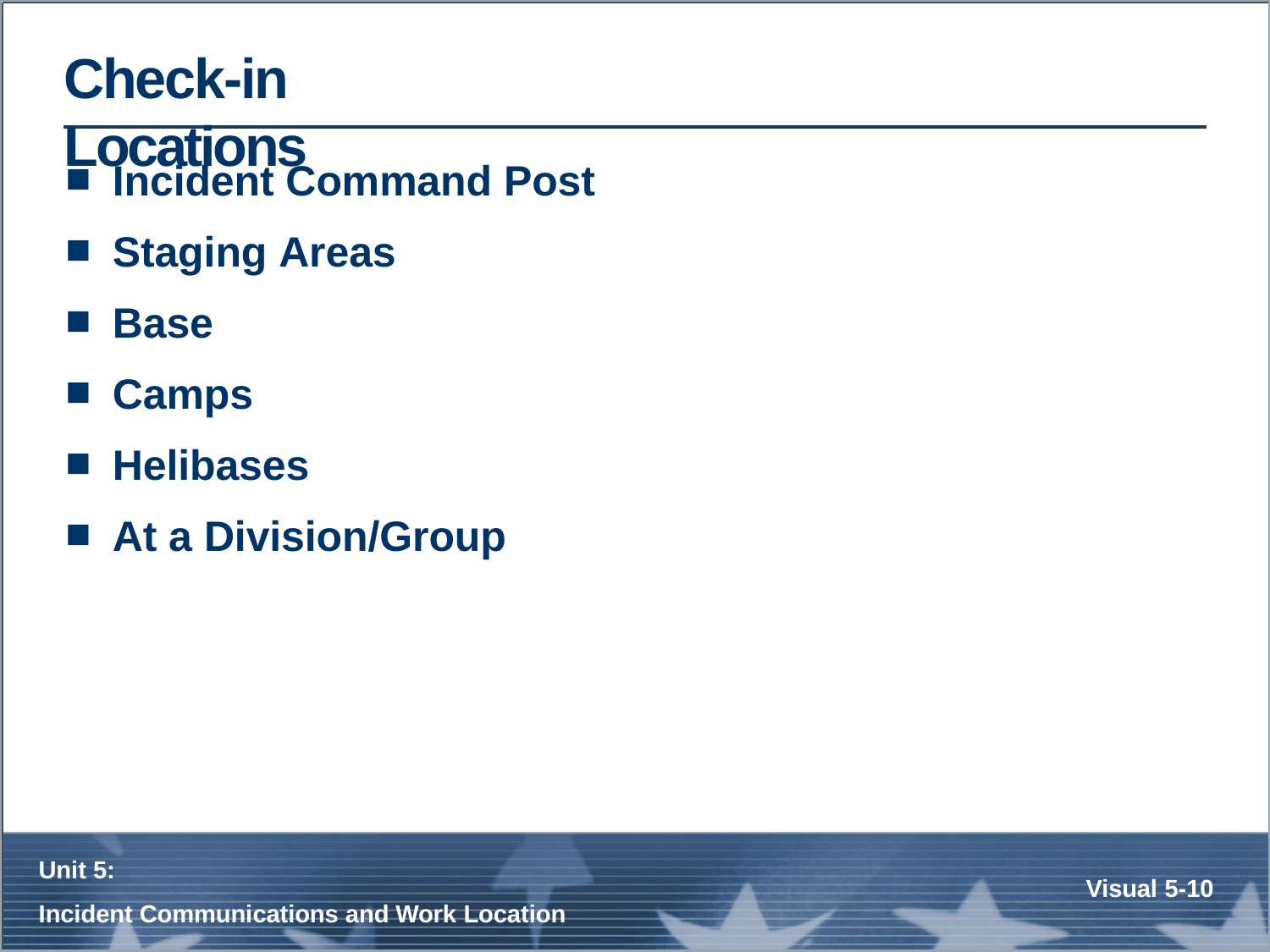

# Check-in Locations

Incident Command Post
Staging Areas
Base
Camps
Helibases
At a Division/Group
Unit 5:
Incident Communications and Work Location
Visual 5-10